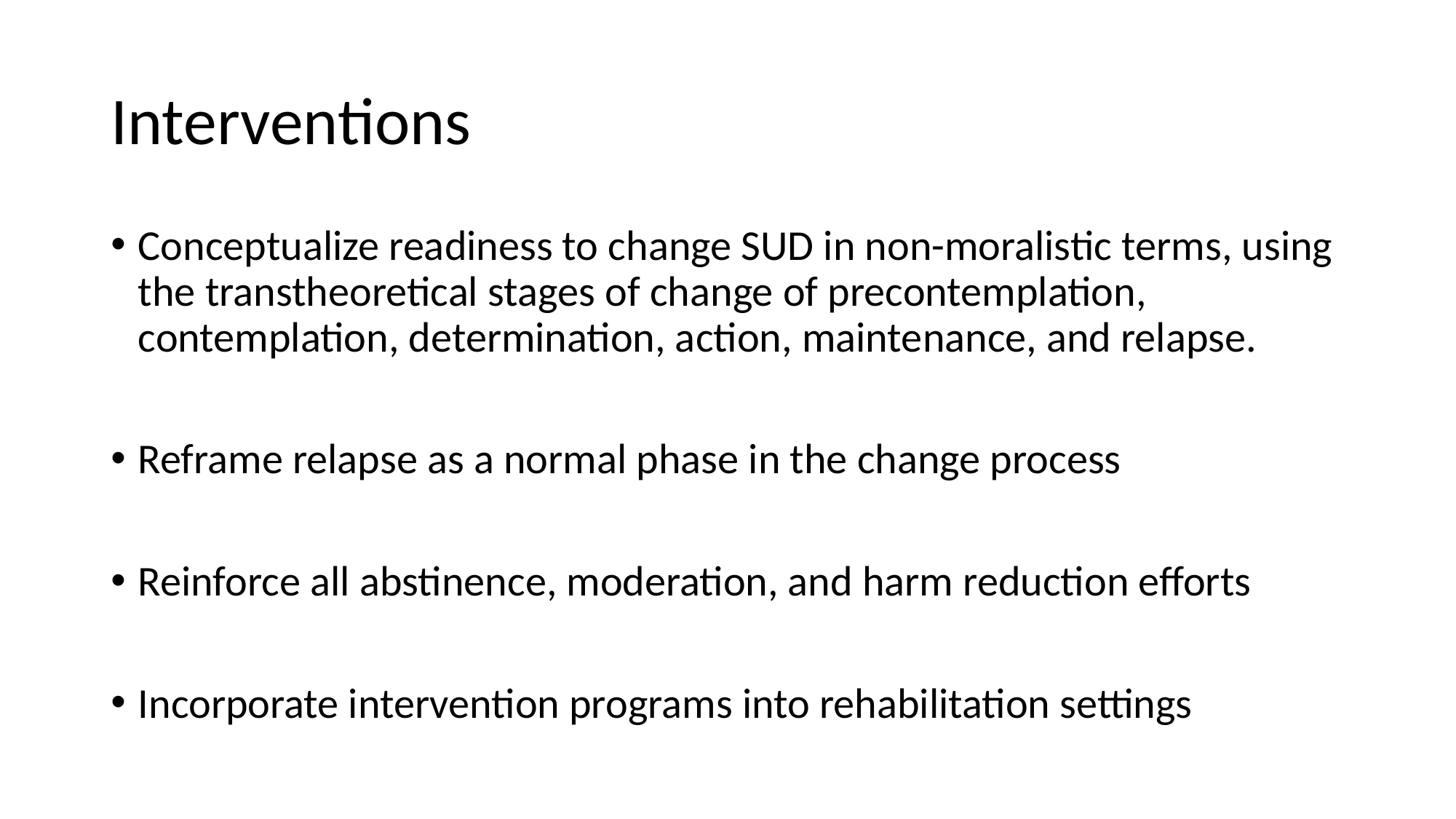

# Interventions
Conceptualize readiness to change SUD in non-moralistic terms, using the transtheoretical stages of change of precontemplation, contemplation, determination, action, maintenance, and relapse.

Reframe relapse as a normal phase in the change process

Reinforce all abstinence, moderation, and harm reduction efforts

Incorporate intervention programs into rehabilitation settings